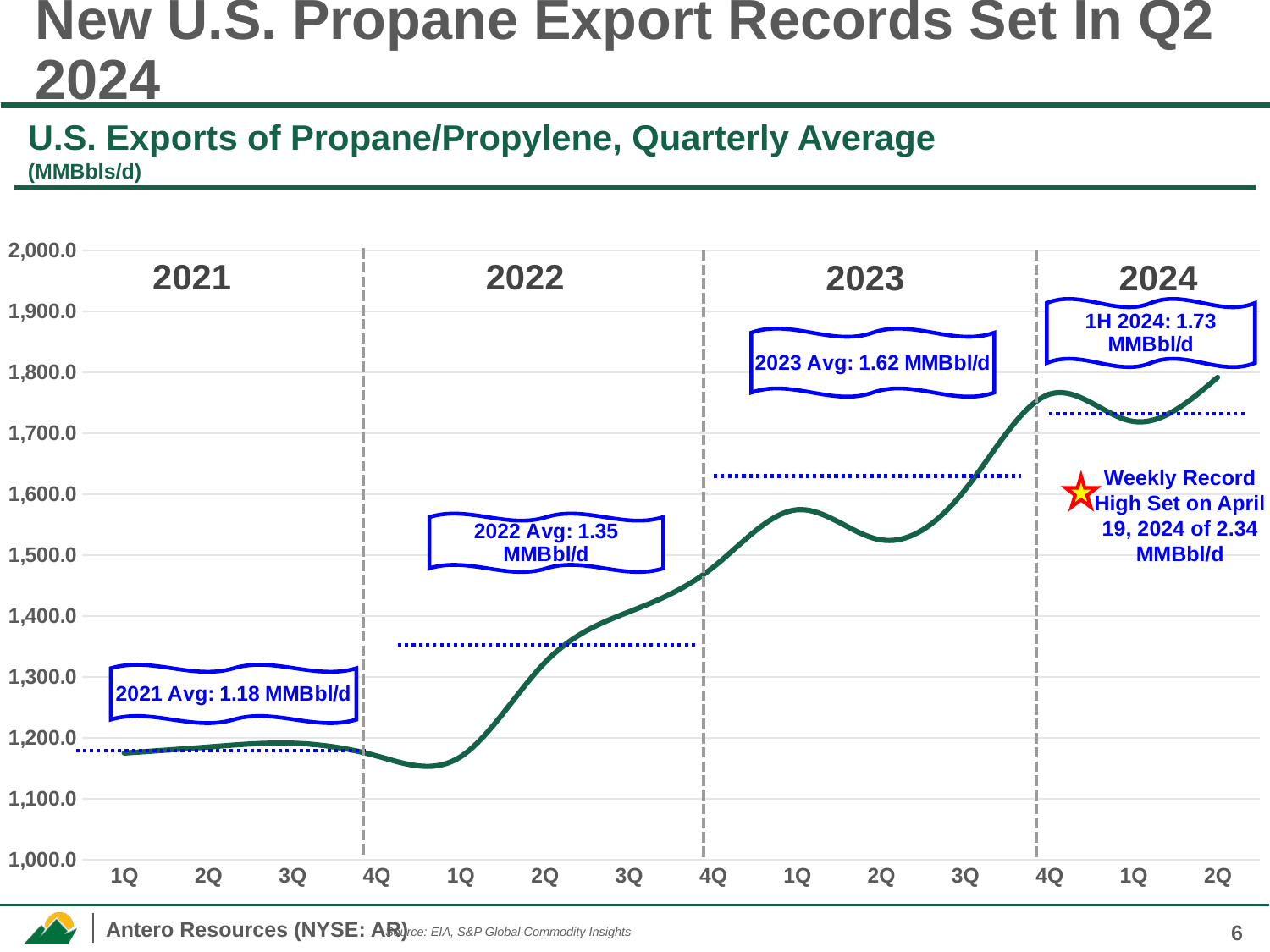

New U.S. Propane Export Records Set In Q2 2024
U.S. Exports of Propane/Propylene, Quarterly Average
(MMBbls/d)

### Chart

| Category | US Propane Exports |
|---|---|
| 1Q | 1175.3076923076924 |
| 2Q | 1185.2307692307693 |
| 3Q | 1191.4615384615386 |
| 4Q | 1170.642857142857 |
| 1Q | 1169.3333333333333 |
| 2Q | 1323.6923076923076 |
| 3Q | 1407.0 |
| 4Q | 1480.076923076923 |
| 1Q | 1574.7692307692307 |
| 2Q | 1525.2307692307693 |
| 3Q | 1608.076923076923 |
| 4Q | 1764.2307692307693 |
| 1Q | 1719.5384615384614 |
| 2Q | 1792.0 |
2021
2022
2023
2024
Weekly Record High Set on April 19, 2024 of 2.34 MMBbl/d

6
Source: EIA, S&P Global Commodity Insights